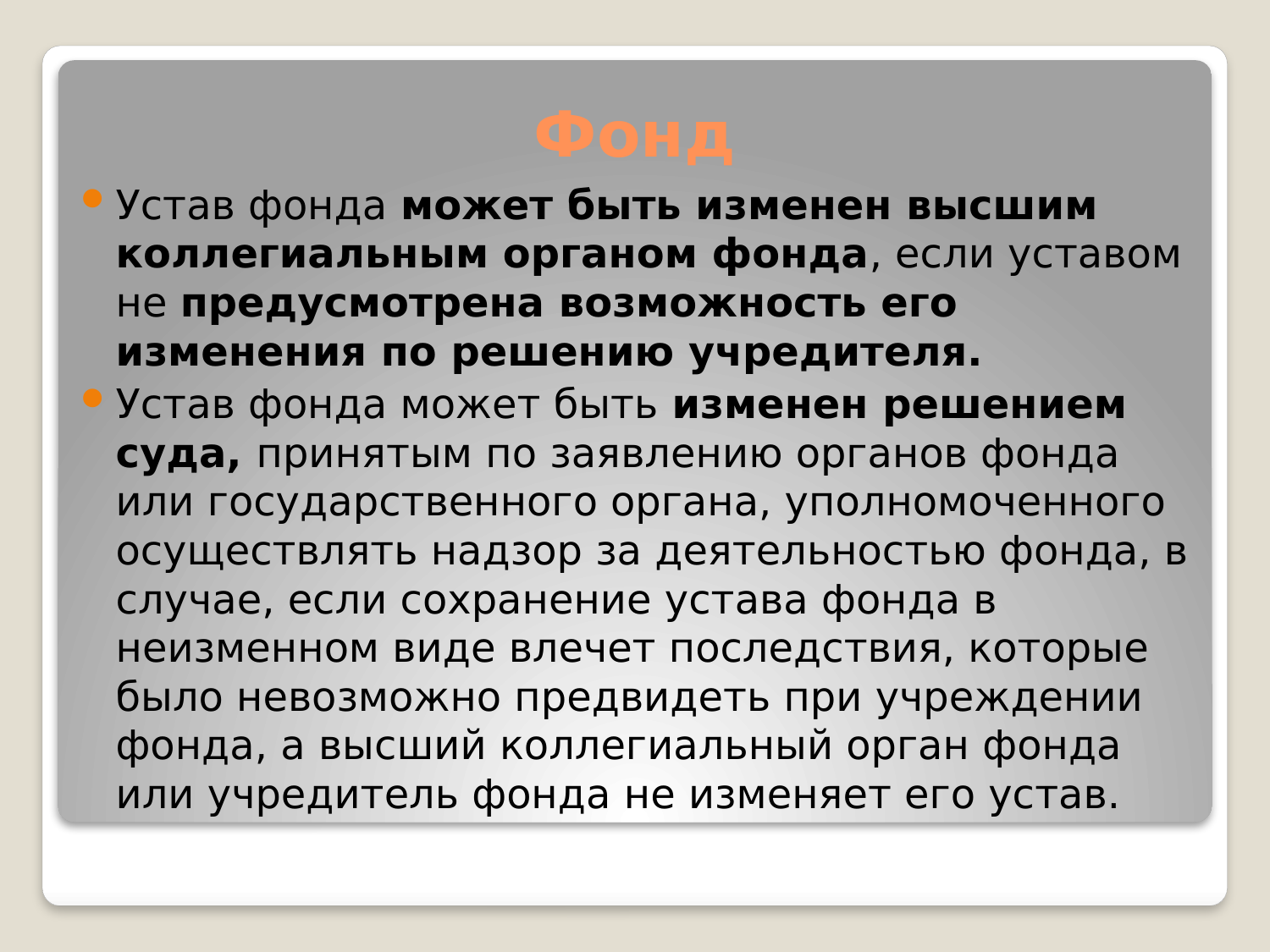

Фонд
Устав фонда может быть изменен высшим коллегиальным органом фонда, если уставом не предусмотрена возможность его изменения по решению учредителя.
Устав фонда может быть изменен решением суда, принятым по заявлению органов фонда или государственного органа, уполномоченного осуществлять надзор за деятельностью фонда, в случае, если сохранение устава фонда в неизменном виде влечет последствия, которые было невозможно предвидеть при учреждении фонда, а высший коллегиальный орган фонда или учредитель фонда не изменяет его устав.